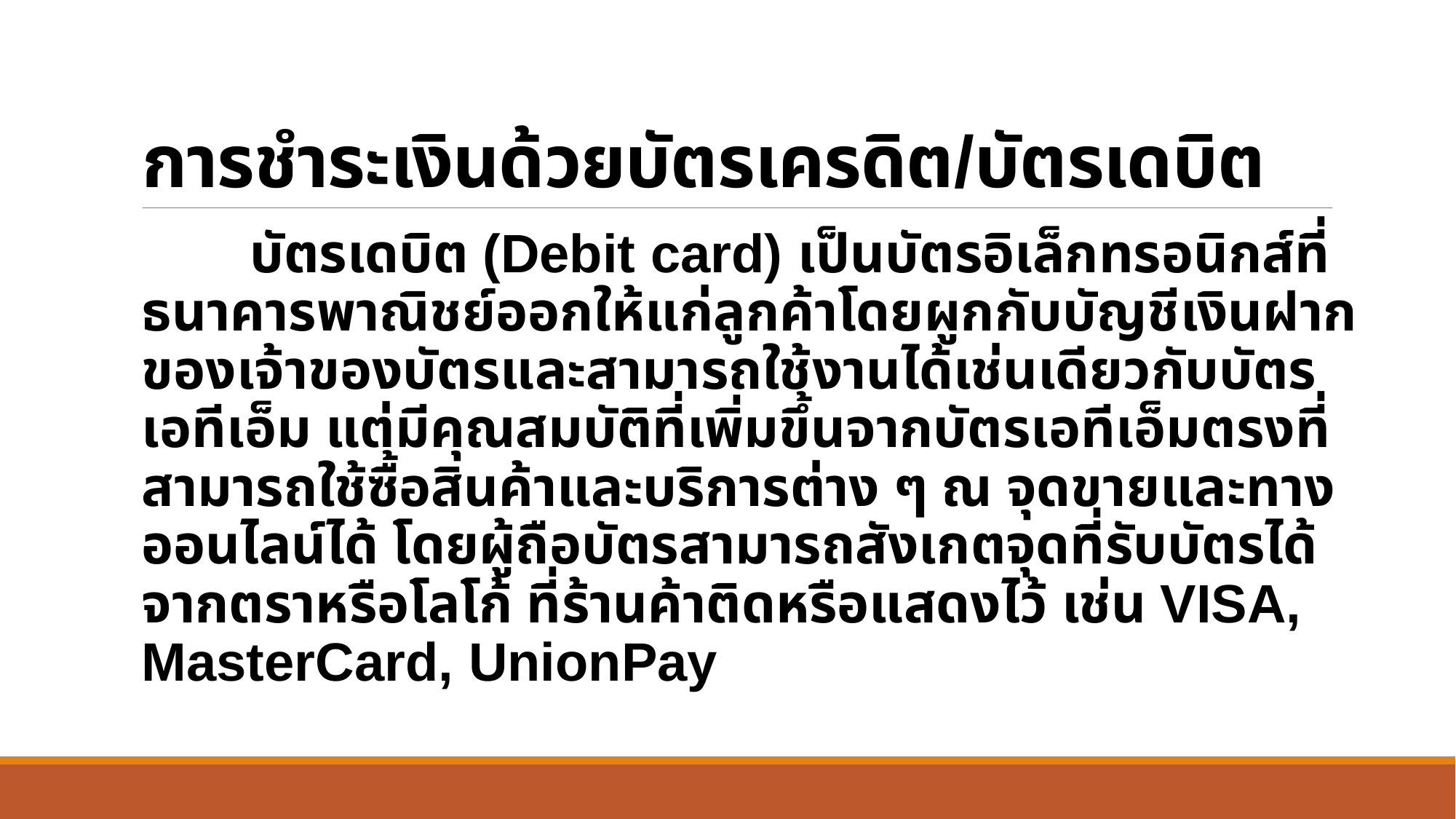

# การชำระเงินด้วยบัตรเครดิต/บัตรเดบิต
 	บัตรเดบิต (Debit card) เป็นบัตรอิเล็กทรอนิกส์ที่ธนาคารพาณิชย์ออกให้แก่ลูกค้าโดยผูกกับบัญชีเงินฝากของเจ้าของบัตรและสามารถใช้งานได้เช่นเดียวกับบัตรเอทีเอ็ม แต่มีคุณสมบัติที่เพิ่มขึ้นจากบัตรเอทีเอ็มตรงที่สามารถใช้ซื้อสินค้าและบริการต่าง ๆ ณ จุดขายและทางออนไลน์ได้ โดยผู้ถือบัตรสามารถสังเกตจุดที่รับบัตรได้จากตราหรือโลโก้ ที่ร้านค้าติดหรือแสดงไว้ เช่น VISA, MasterCard, UnionPay